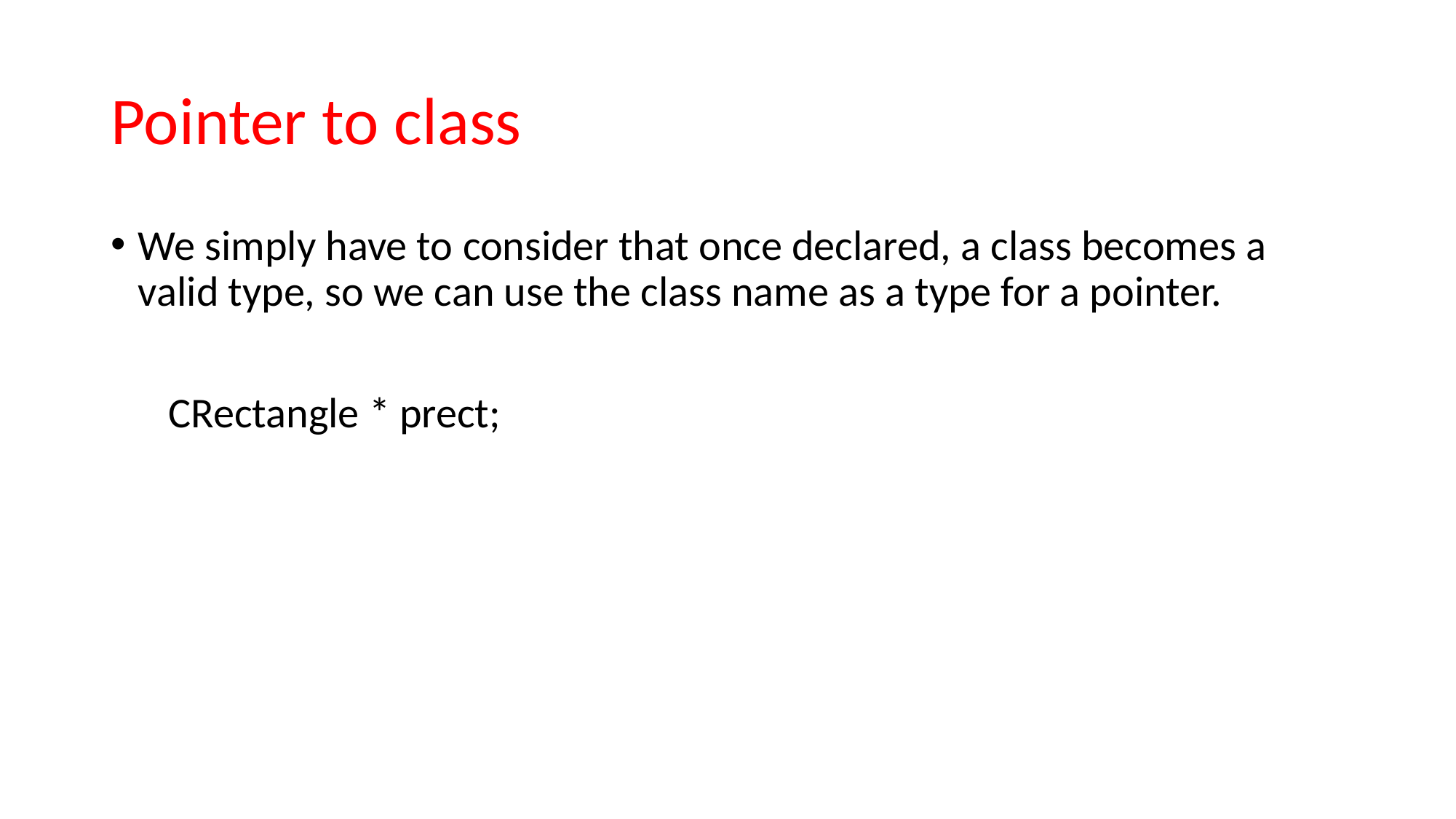

# Pointer to class
We simply have to consider that once declared, a class becomes a valid type, so we can use the class name as a type for a pointer.

      CRectangle * prect;